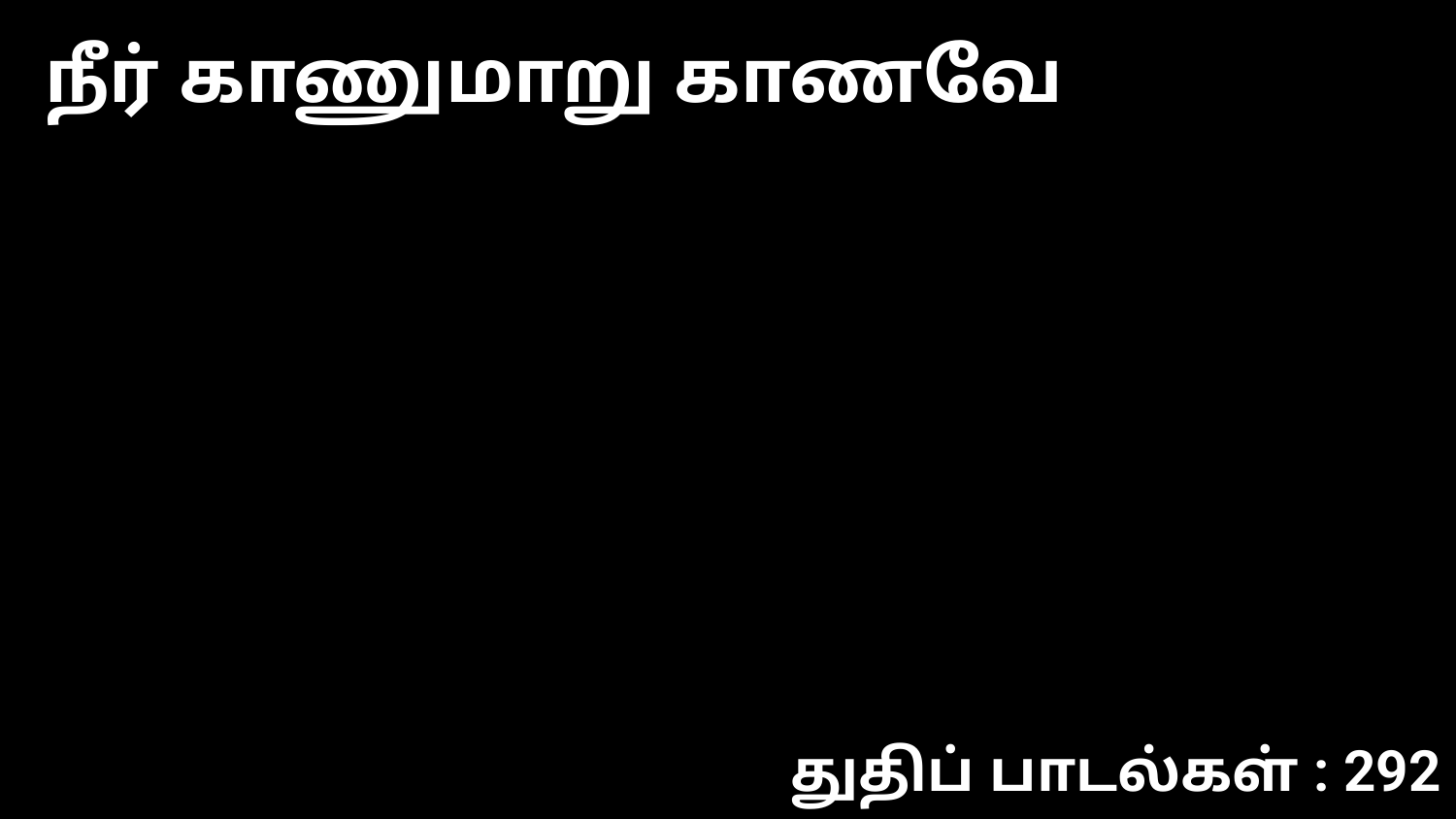

நீர் காணுமாறு காணவே
துதிப் பாடல்கள் : 292